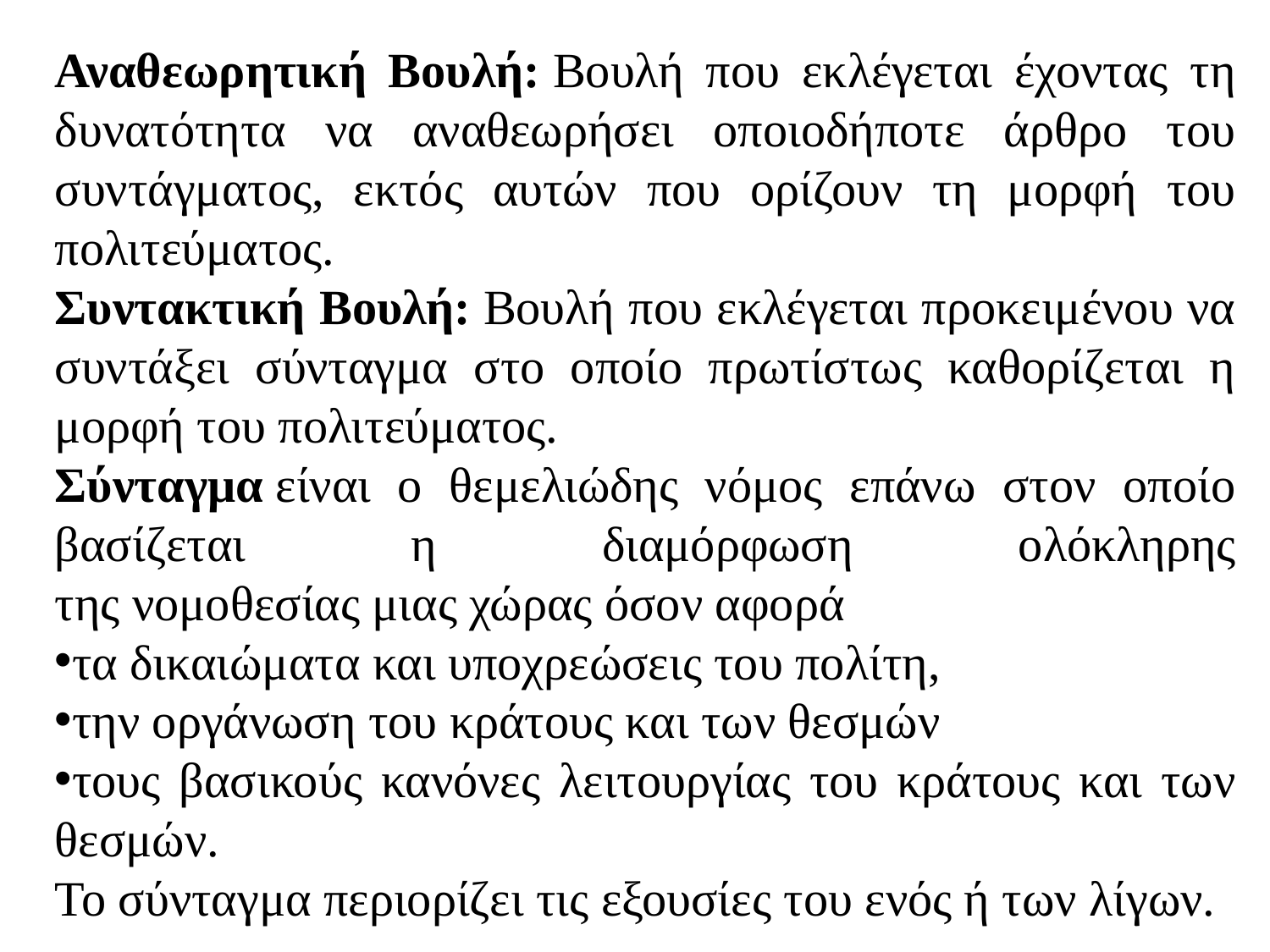

Αναθεωρητική Βουλή: Βουλή που εκλέγεται έχοντας τη δυνατότητα να αναθεωρήσει οποιοδήποτε άρθρο του συντάγματος, εκτός αυτών που ορίζουν τη μορφή του πολιτεύματος.
Συντακτική Βουλή: Βουλή που εκλέγεται προκειμένου να συντάξει σύνταγμα στο οποίο πρωτίστως καθορίζεται η μορφή του πολιτεύματος.
Σύνταγμα είναι ο θεμελιώδης νόμος επάνω στον οποίο βασίζεται η διαμόρφωση ολόκληρης της νομοθεσίας μιας χώρας όσον αφορά
τα δικαιώματα και υποχρεώσεις του πολίτη,
την οργάνωση του κράτους και των θεσμών
τους βασικούς κανόνες λειτουργίας του κράτους και των θεσμών.
Το σύνταγμα περιορίζει τις εξουσίες του ενός ή των λίγων.